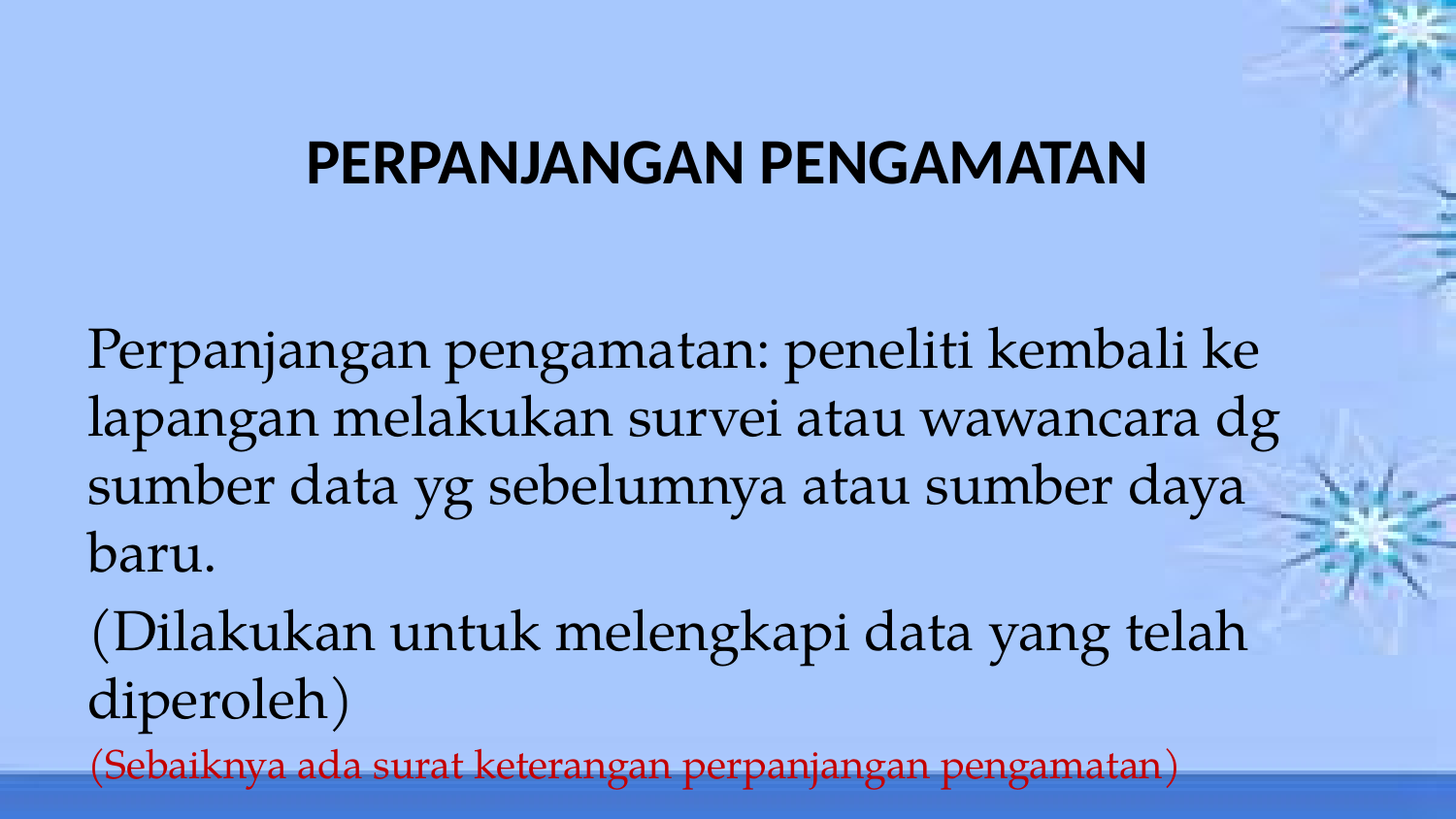

# PERPANJANGAN PENGAMATAN
Perpanjangan pengamatan: peneliti kembali ke lapangan melakukan survei atau wawancara dg sumber data yg sebelumnya atau sumber daya baru.
(Dilakukan untuk melengkapi data yang telah diperoleh)
(Sebaiknya ada surat keterangan perpanjangan pengamatan)